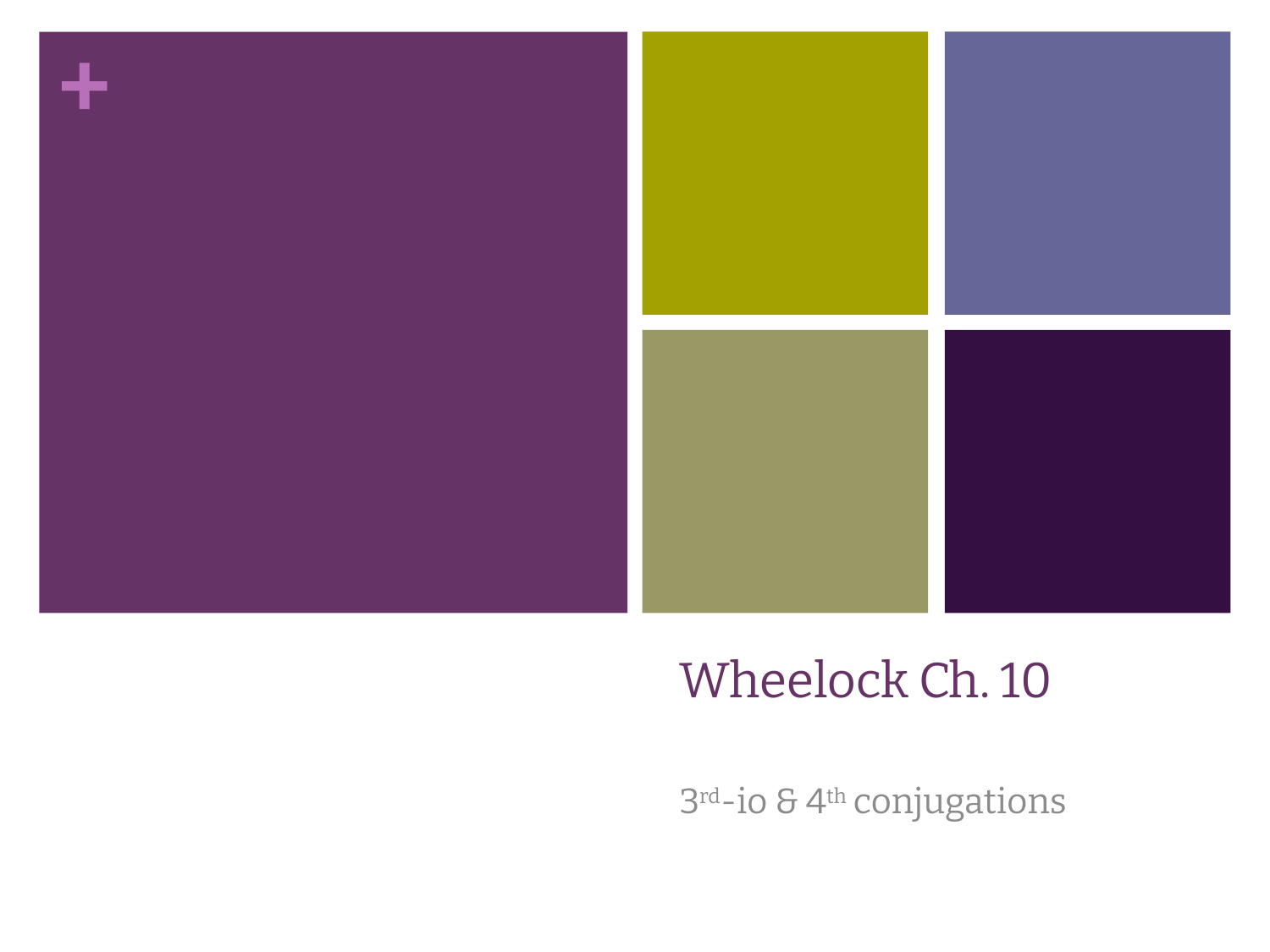

# Wheelock Ch. 10
3rd-io & 4th conjugations